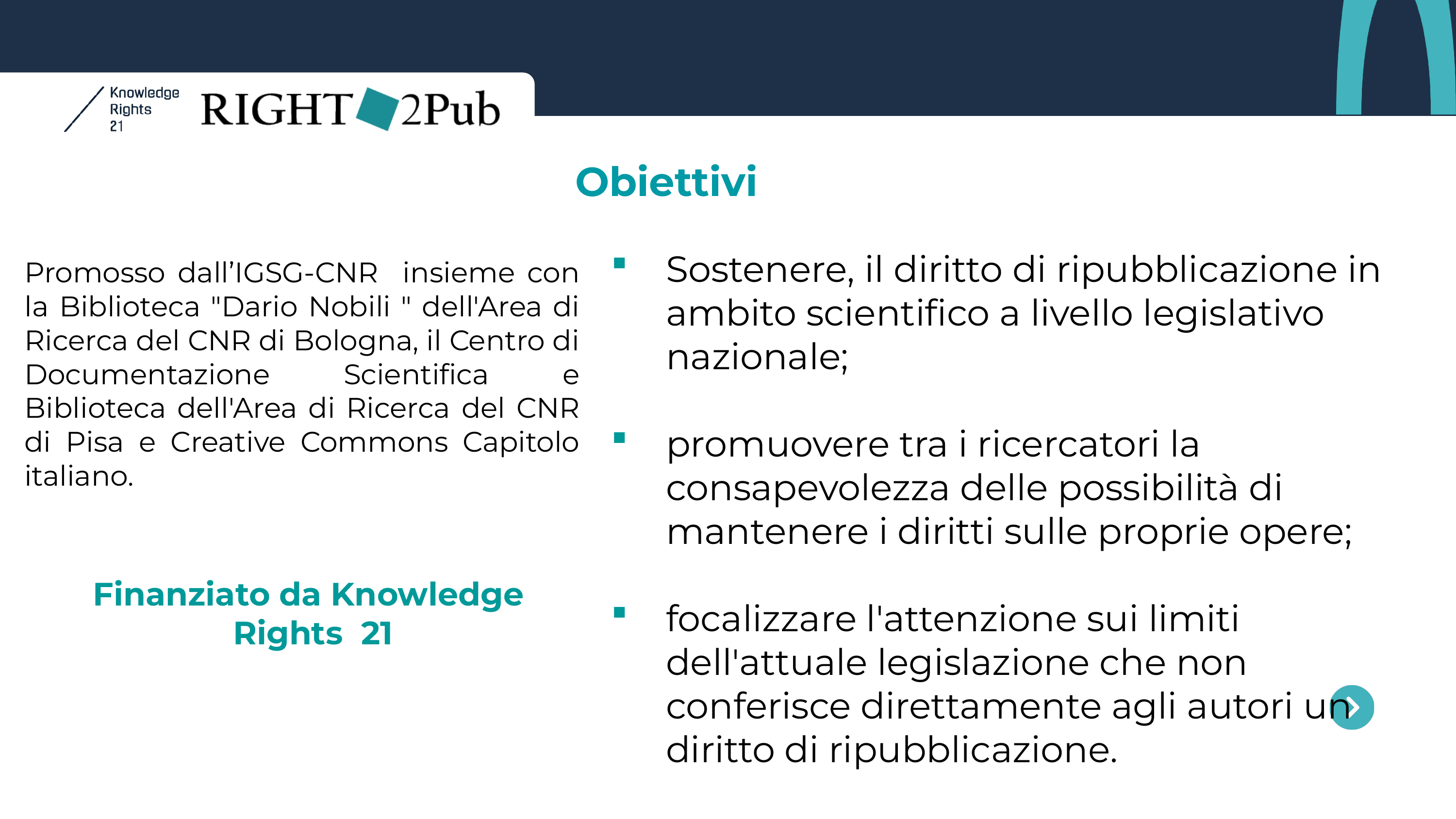

Obiettivi
Sostenere, il diritto di ripubblicazione in ambito scientifico a livello legislativo nazionale;

promuovere tra i ricercatori la consapevolezza delle possibilità di mantenere i diritti sulle proprie opere;

focalizzare l'attenzione sui limiti dell'attuale legislazione che non conferisce direttamente agli autori un diritto di ripubblicazione.

Promosso dall’IGSG-CNR  insieme con la Biblioteca "Dario Nobili " dell'Area di Ricerca del CNR di Bologna, il Centro di Documentazione Scientifica e Biblioteca dell'Area di Ricerca del CNR di Pisa e Creative Commons Capitolo italiano.

Finanziato da Knowledge  Rights  21